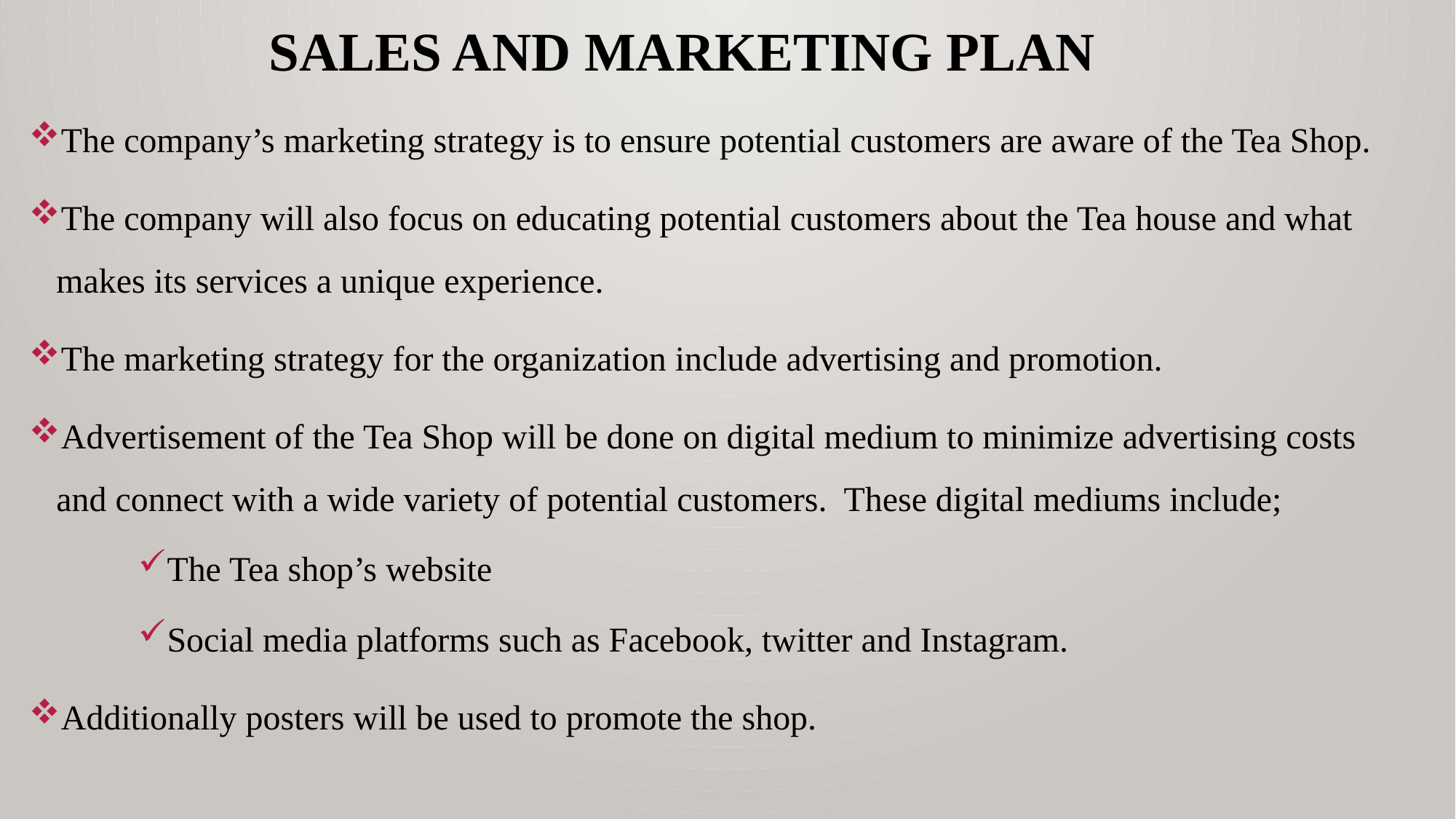

# Sales and Marketing Plan
The company’s marketing strategy is to ensure potential customers are aware of the Tea Shop.
The company will also focus on educating potential customers about the Tea house and what makes its services a unique experience.
The marketing strategy for the organization include advertising and promotion.
Advertisement of the Tea Shop will be done on digital medium to minimize advertising costs and connect with a wide variety of potential customers.  These digital mediums include;
The Tea shop’s website
Social media platforms such as Facebook, twitter and Instagram.
Additionally posters will be used to promote the shop.